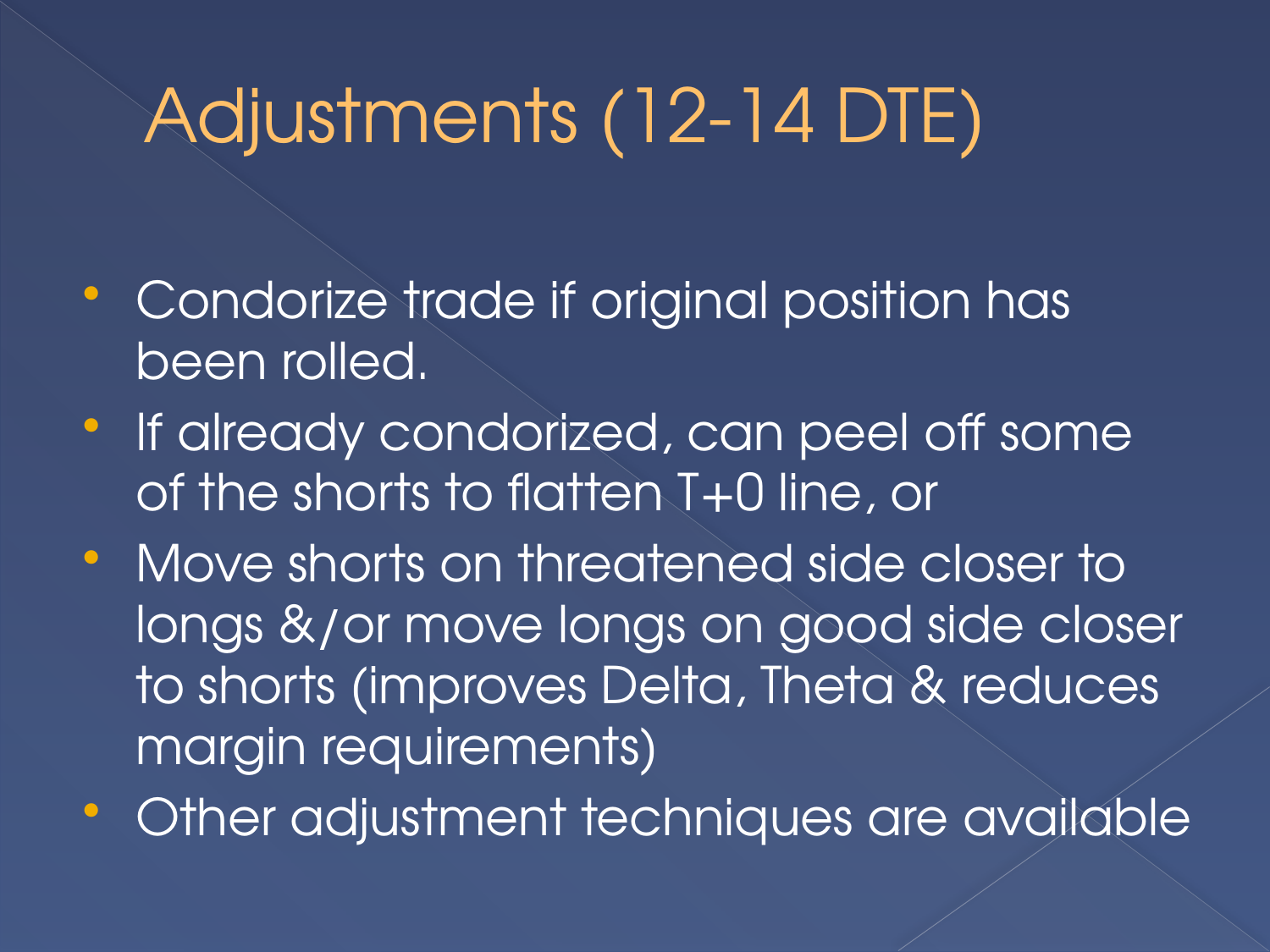

# Adjustments (12-14 DTE)
Condorize trade if original position has been rolled.
If already condorized, can peel off some of the shorts to flatten T+0 line, or
Move shorts on threatened side closer to longs &/or move longs on good side closer to shorts (improves Delta, Theta & reduces margin requirements)
Other adjustment techniques are available